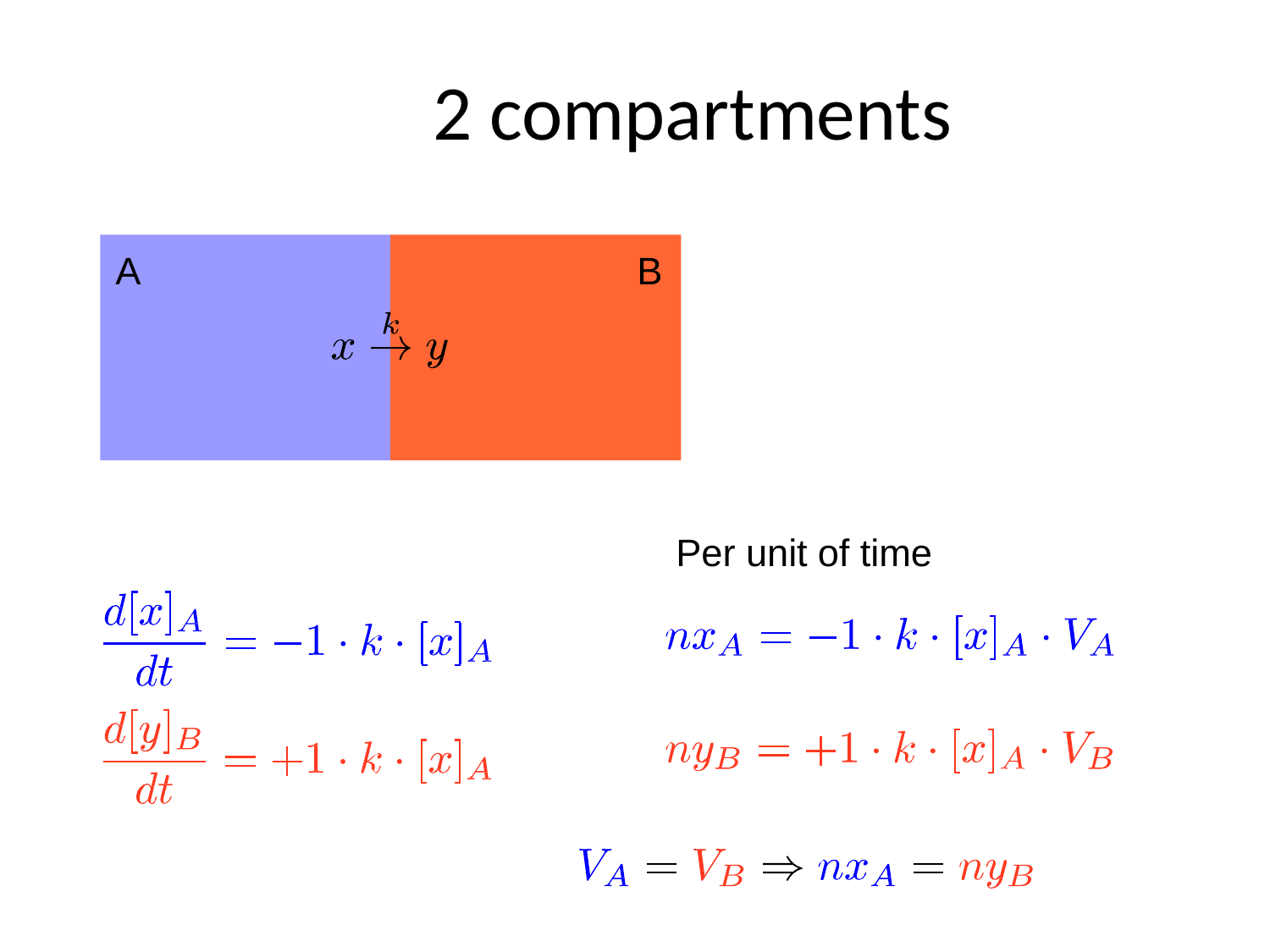

# 2 compartments

A
B

Per unit of time